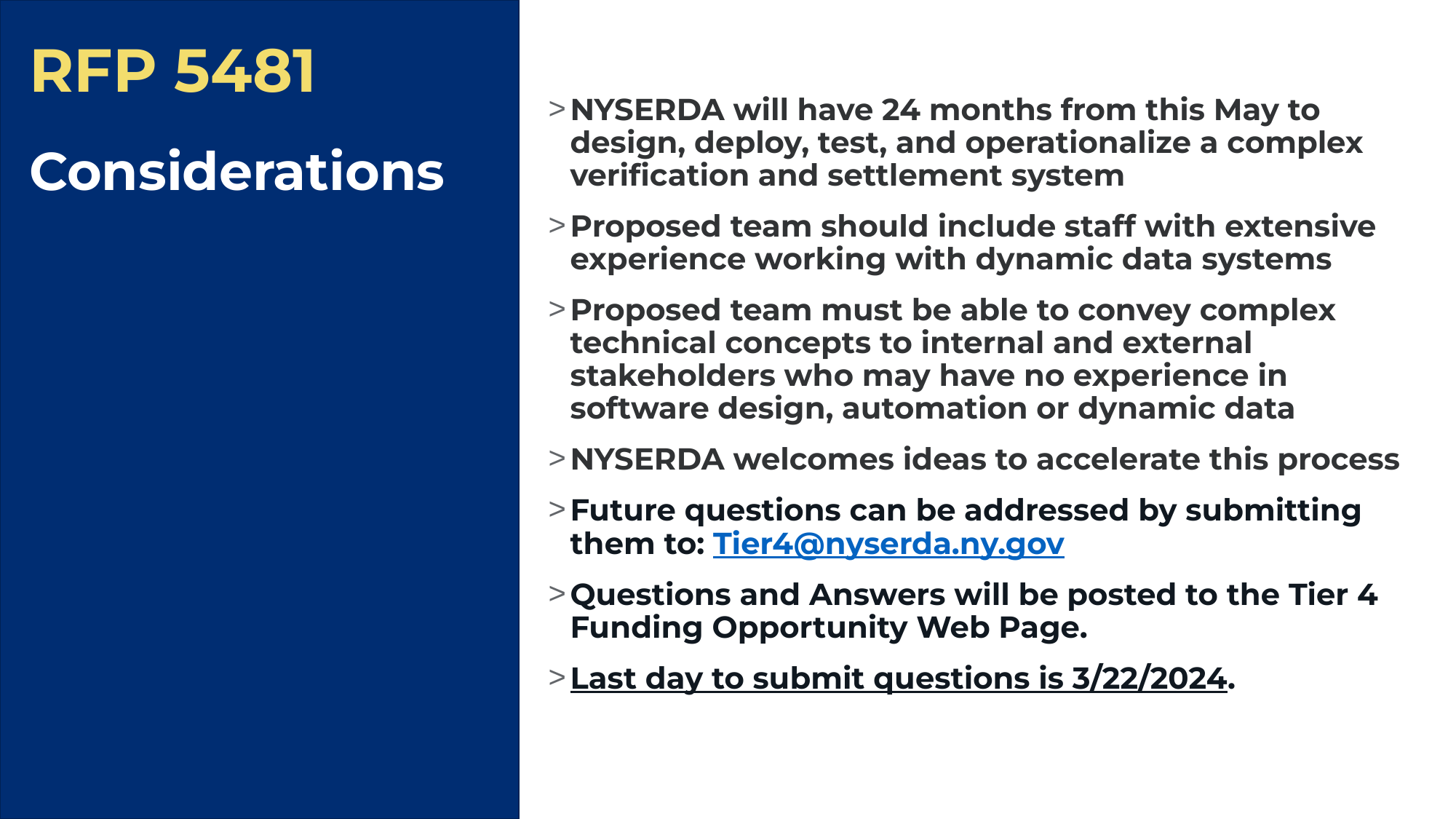

RFP 5481

Considerations
NYSERDA will have 24 months from this May to design, deploy, test, and operationalize a complex verification and settlement system
Proposed team should include staff with extensive experience working with dynamic data systems
Proposed team must be able to convey complex technical concepts to internal and external stakeholders who may have no experience in software design, automation or dynamic data
NYSERDA welcomes ideas to accelerate this process
Future questions can be addressed by submitting them to: Tier4@nyserda.ny.gov
Questions and Answers will be posted to the Tier 4 Funding Opportunity Web Page.
Last day to submit questions is 3/22/2024.